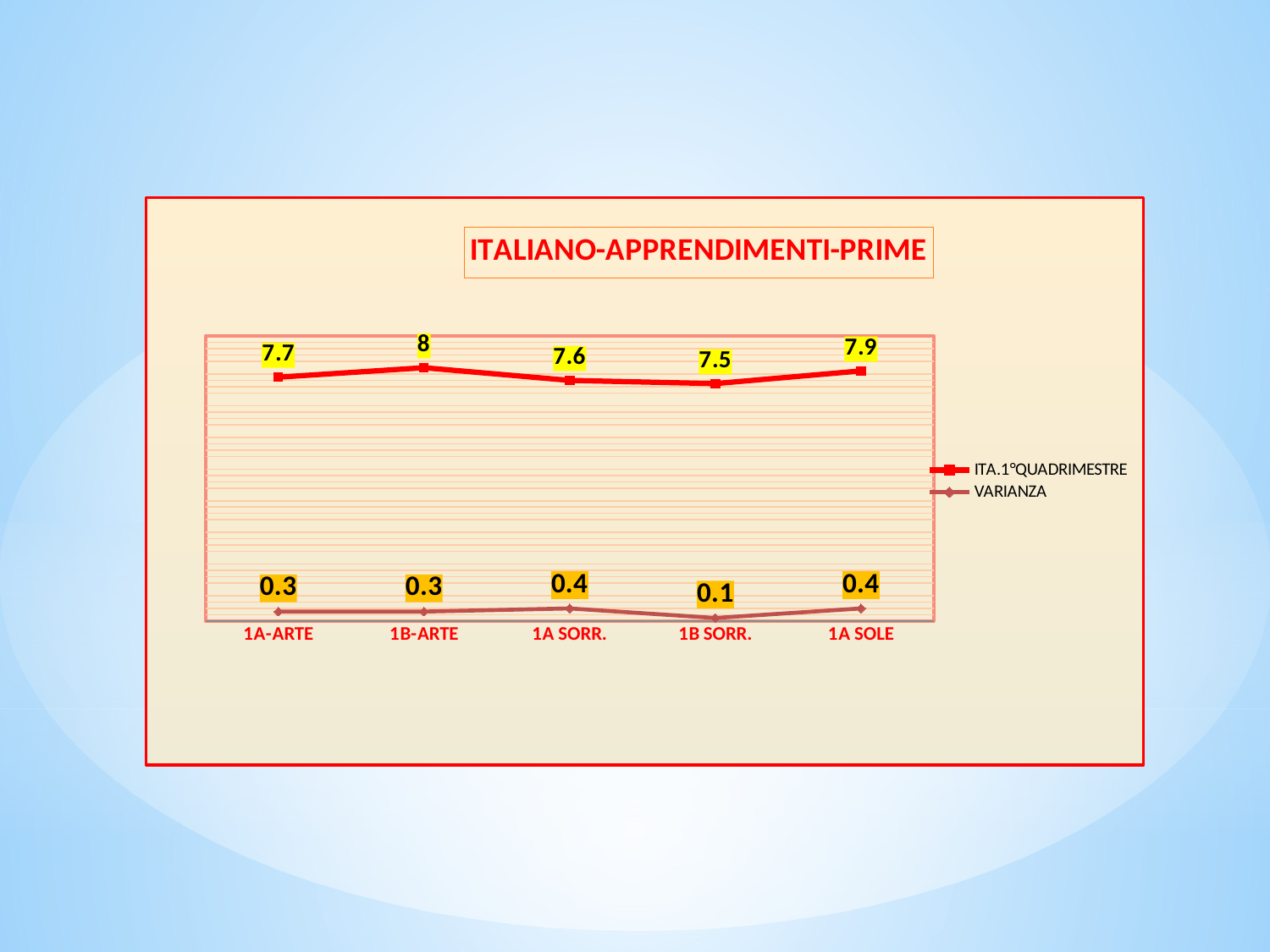

### Chart: ITALIANO-APPRENDIMENTI-PRIME

| Category | ITA.1°QUADRIMESTRE | VARIANZA |
|---|---|---|
| 1A-ARTE | 7.7 | 0.3 |
| 1B-ARTE | 8.0 | 0.3 |
| 1A SORR. | 7.6 | 0.4 |
| 1B SORR. | 7.5 | 0.1 |
| 1A SOLE | 7.9 | 0.4 |